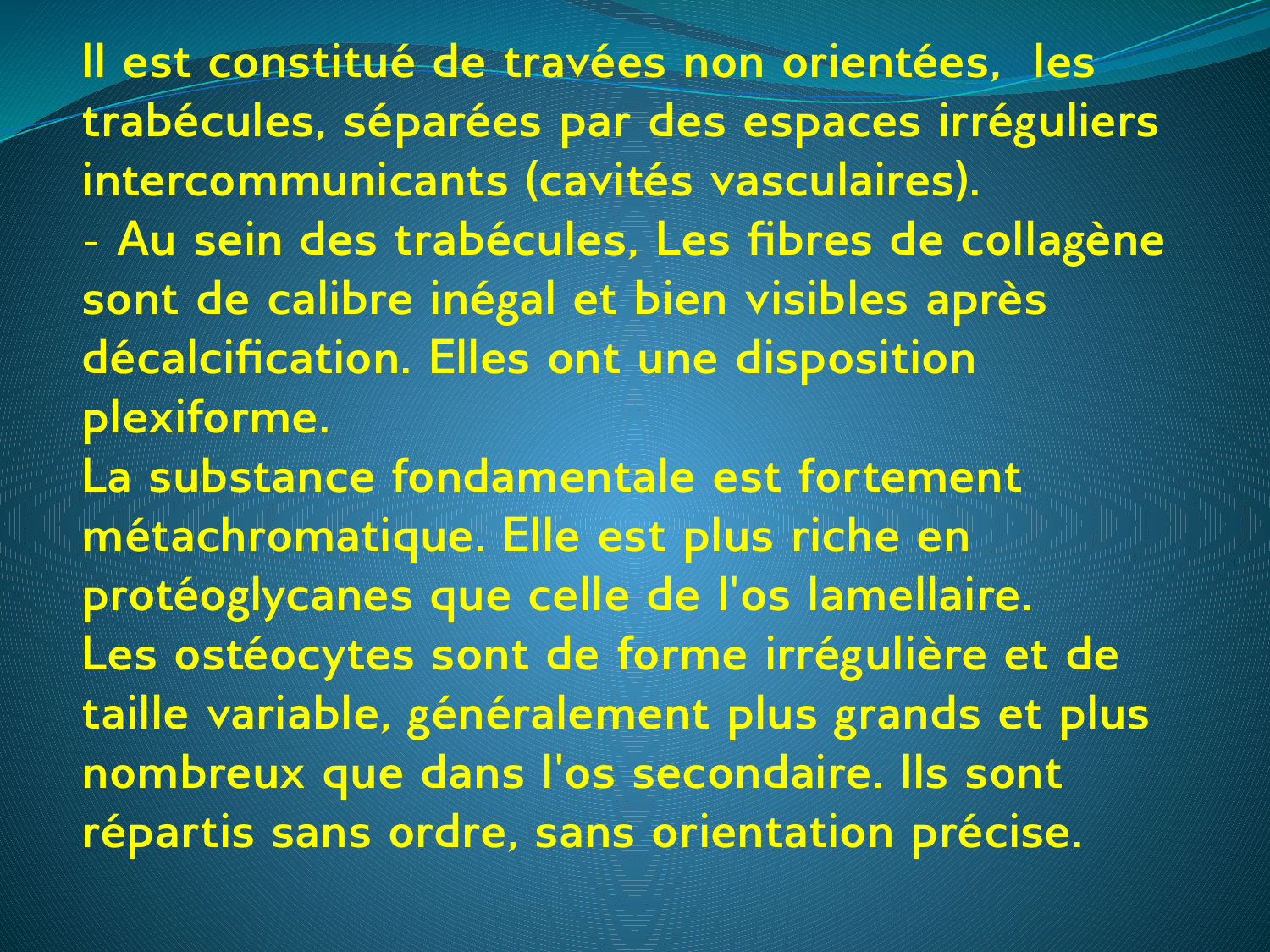

Il est constitué de travées non orientées,  les trabécules, séparées par des espaces irréguliers intercommunicants (cavités vasculaires).
- Au sein des trabécules, Les fibres de collagène sont de calibre inégal et bien visibles après décalcification. Elles ont une disposition plexiforme.
La substance fondamentale est fortement métachromatique. Elle est plus riche en protéoglycanes que celle de l'os lamellaire.
Les ostéocytes sont de forme irrégulière et de taille variable, généralement plus grands et plus nombreux que dans l'os secondaire. Ils sont répartis sans ordre, sans orientation précise.